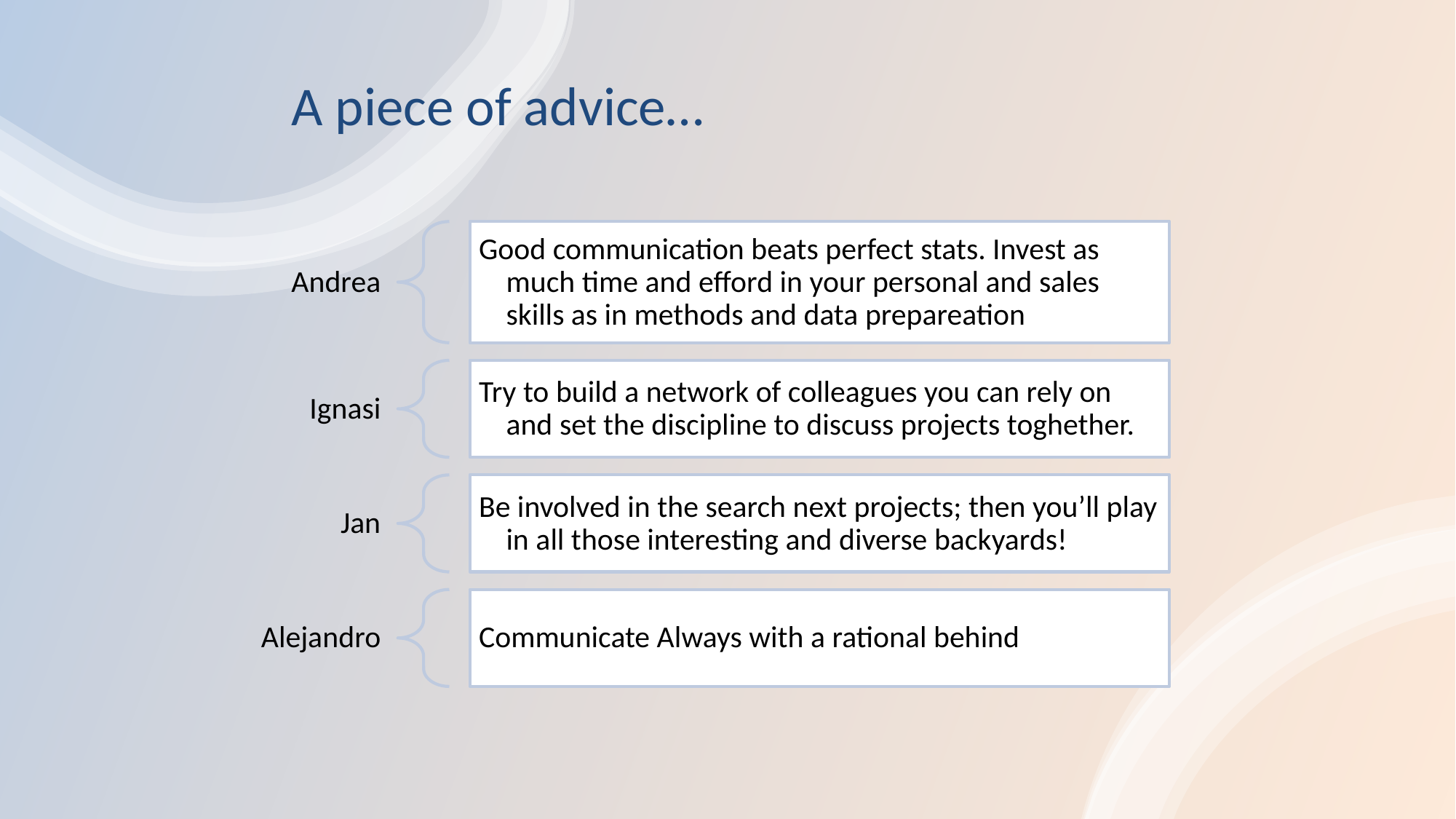

# A piece of advice…

Andrea
Good communication beats perfect stats. Invest as much time and efford in your personal and sales skills as in methods and data prepareation
Ignasi
Try to build a network of colleagues you can rely on and set the discipline to discuss projects toghether.
Jan
Be involved in the search next projects; then you’ll play in all those interesting and diverse backyards!
Alejandro
Communicate Always with a rational behind